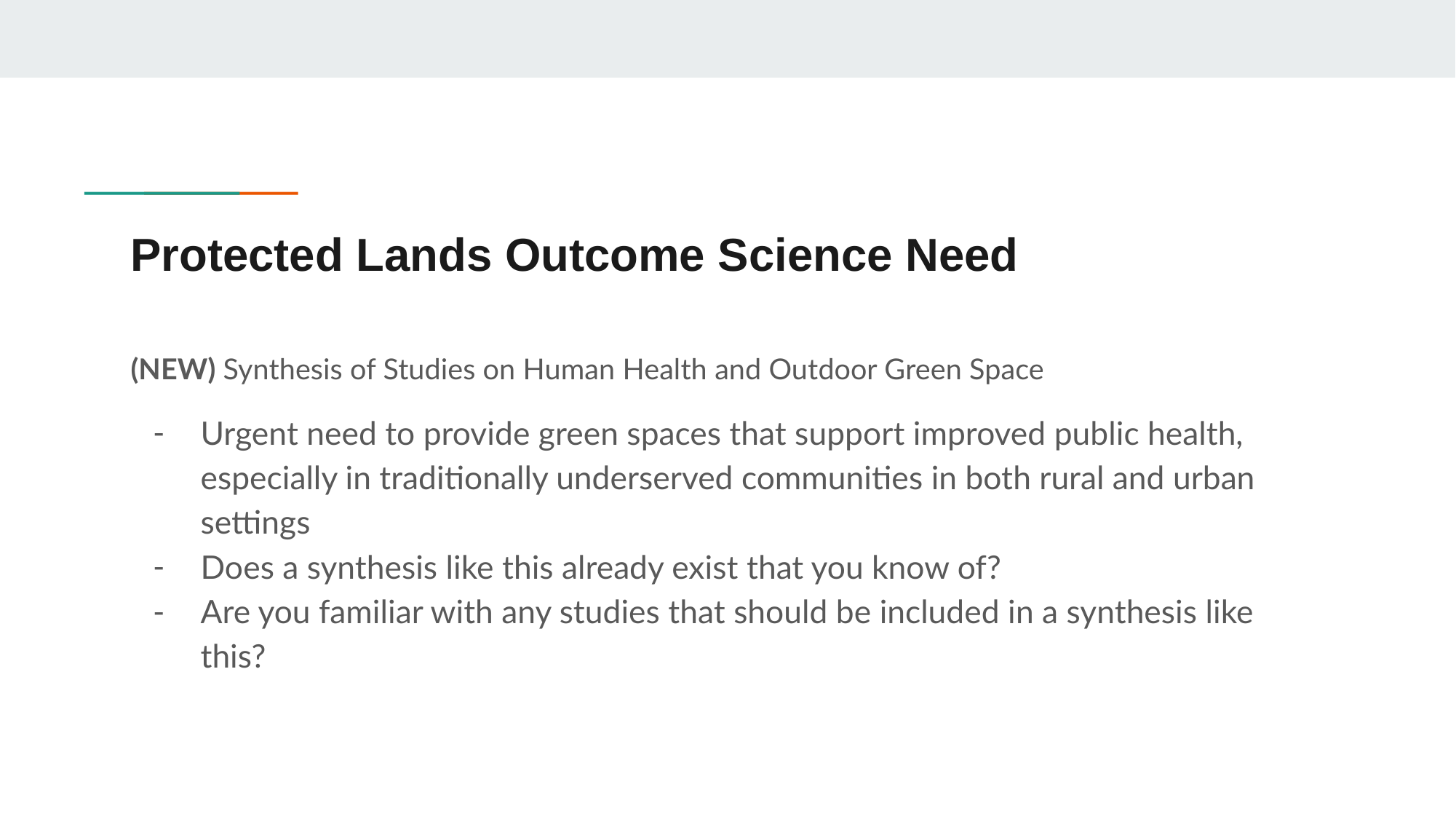

# Protected Lands Outcome Science Need
(NEW) Synthesis of Studies on Human Health and Outdoor Green Space
Urgent need to provide green spaces that support improved public health, especially in traditionally underserved communities in both rural and urban settings
Does a synthesis like this already exist that you know of?
Are you familiar with any studies that should be included in a synthesis like this?